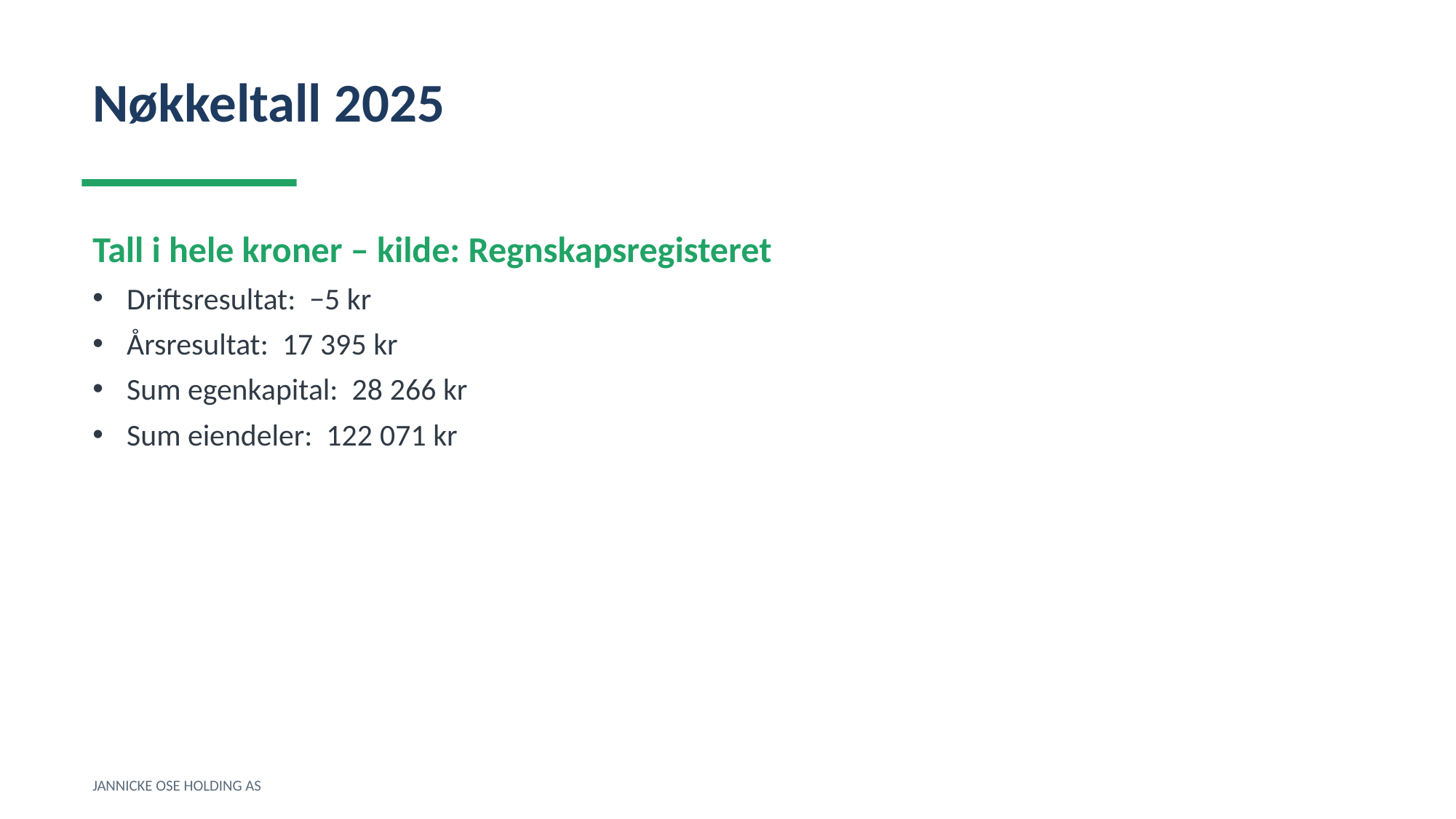

Nøkkeltall 2025

Tall i hele kroner – kilde: Regnskapsregisteret
Driftsresultat:  −5 kr
Årsresultat:  17 395 kr
Sum egenkapital:  28 266 kr
Sum eiendeler:  122 071 kr
JANNICKE OSE HOLDING AS